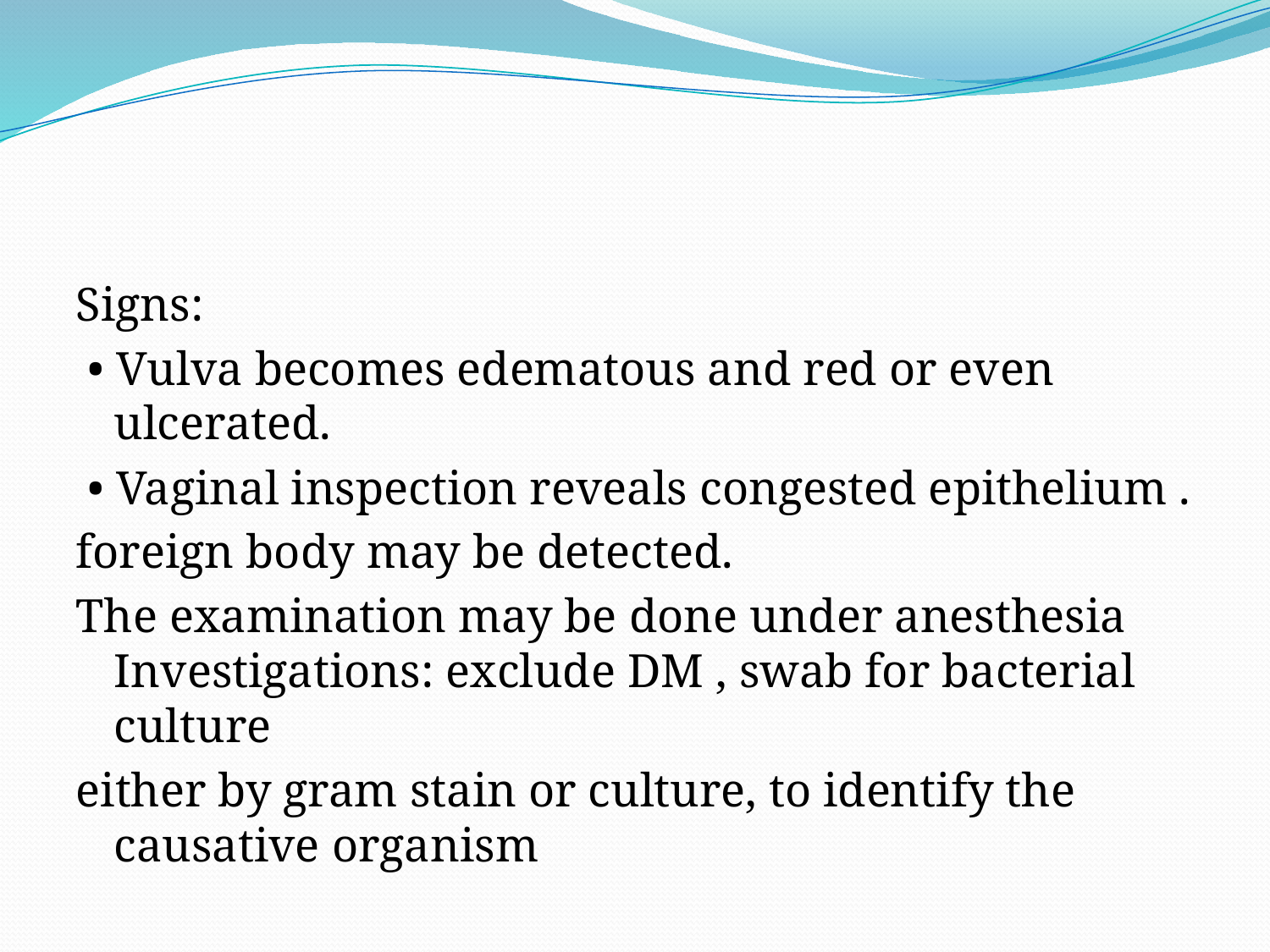

#
Signs:
 • Vulva becomes edematous and red or even ulcerated.
 • Vaginal inspection reveals congested epithelium .
foreign body may be detected.
The examination may be done under anesthesia Investigations: exclude DM , swab for bacterial culture
either by gram stain or culture, to identify the causative organism